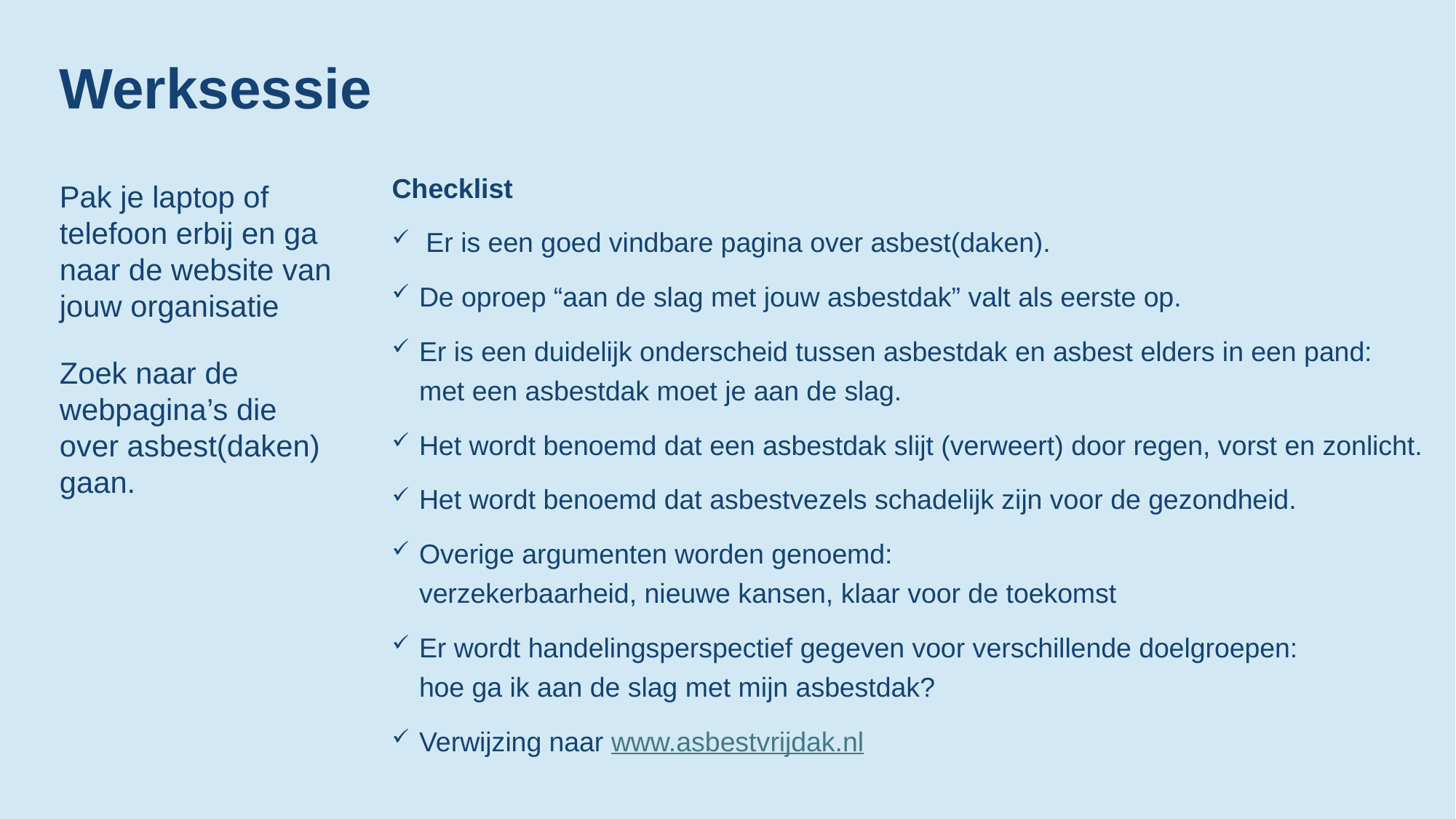

# Werksessie
Pak je laptop of telefoon erbij en ga naar de website van jouw organisatie
Zoek naar de webpagina’s die over asbest(daken) gaan.
Checklist
Er is een goed vindbare pagina over asbest(daken).
De oproep “aan de slag met jouw asbestdak” valt als eerste op.
Er is een duidelijk onderscheid tussen asbestdak en asbest elders in een pand:
met een asbestdak moet je aan de slag.
Het wordt benoemd dat een asbestdak slijt (verweert) door regen, vorst en zonlicht.
Het wordt benoemd dat asbestvezels schadelijk zijn voor de gezondheid.
Overige argumenten worden genoemd:
verzekerbaarheid, nieuwe kansen, klaar voor de toekomst
Er wordt handelingsperspectief gegeven voor verschillende doelgroepen:
hoe ga ik aan de slag met mijn asbestdak?
Verwijzing naar www.asbestvrijdak.nl